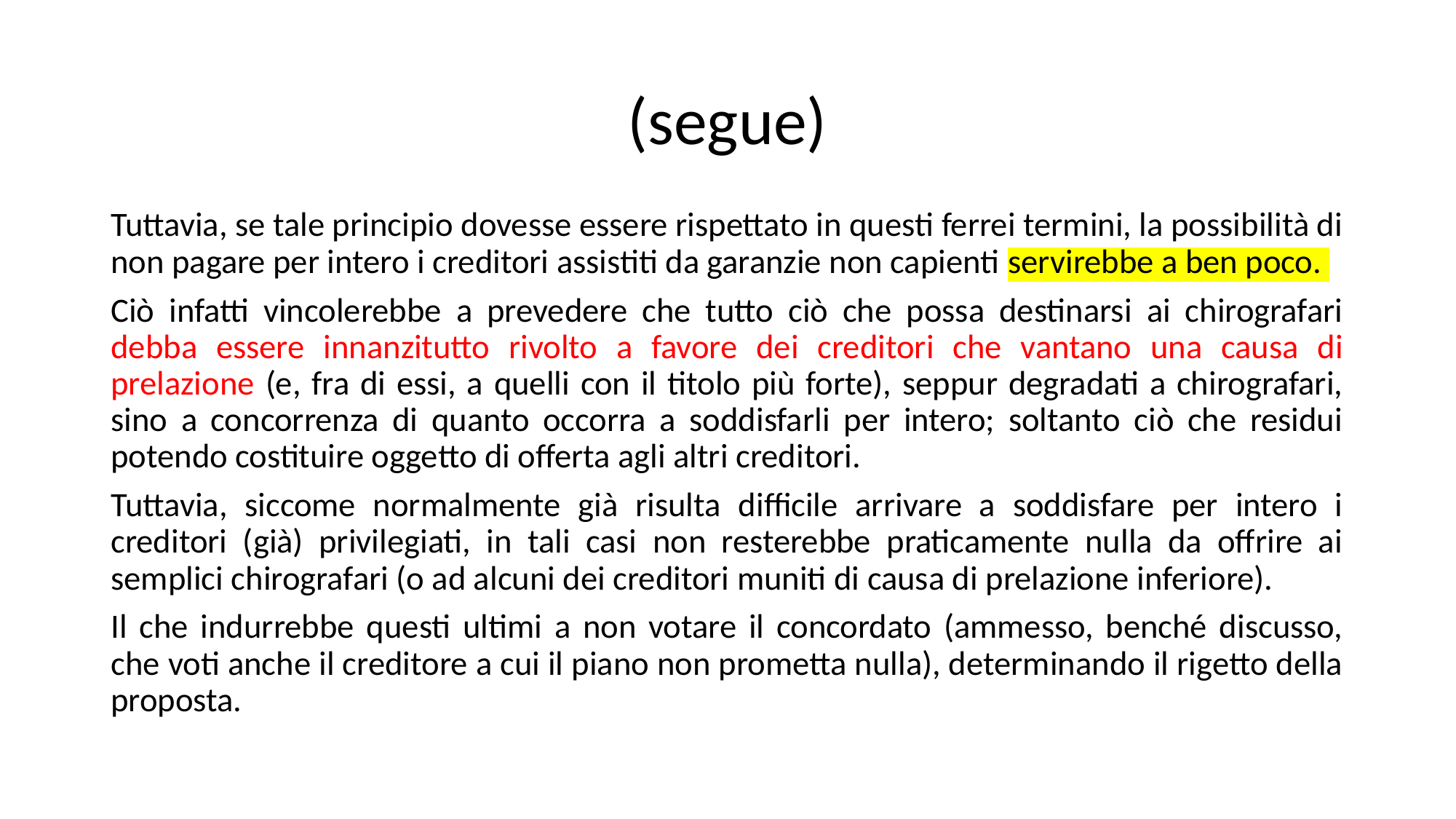

# (segue)
Tuttavia, se tale principio dovesse essere rispettato in questi ferrei termini, la possibilità di non pagare per intero i creditori assistiti da garanzie non capienti servirebbe a ben poco.
Ciò infatti vincolerebbe a prevedere che tutto ciò che possa destinarsi ai chirografari debba essere innanzitutto rivolto a favore dei creditori che vantano una causa di prelazione (e, fra di essi, a quelli con il titolo più forte), seppur degradati a chirografari, sino a concorrenza di quanto occorra a soddisfarli per intero; soltanto ciò che residui potendo costituire oggetto di offerta agli altri creditori.
Tuttavia, siccome normalmente già risulta difficile arrivare a soddisfare per intero i creditori (già) privilegiati, in tali casi non resterebbe praticamente nulla da offrire ai semplici chirografari (o ad alcuni dei creditori muniti di causa di prelazione inferiore).
Il che indurrebbe questi ultimi a non votare il concordato (ammesso, benché discusso, che voti anche il creditore a cui il piano non prometta nulla), determinando il rigetto della proposta.